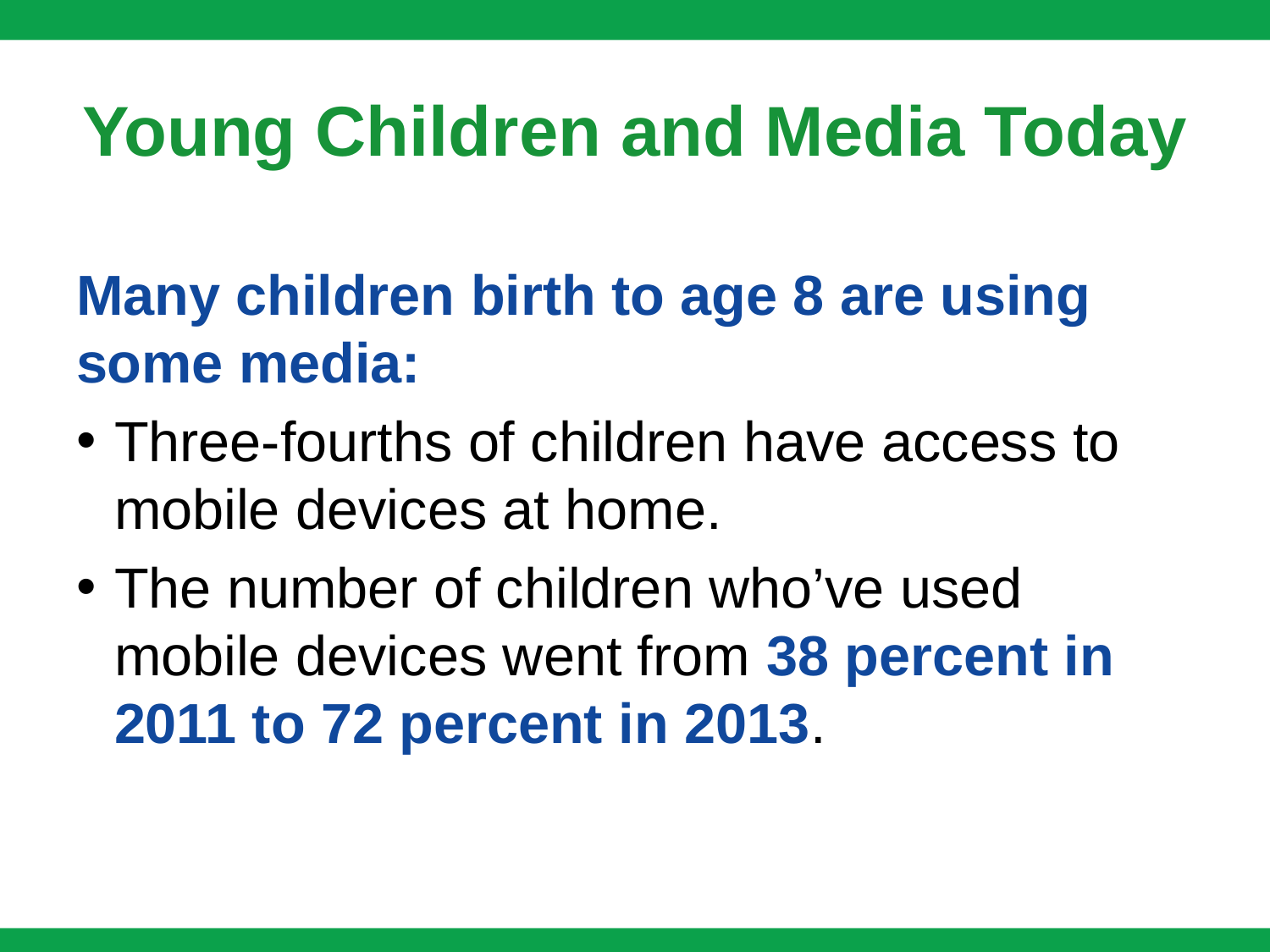

# Young Children and Media Today
Many children birth to age 8 are using some media:
Three-fourths of children have access to mobile devices at home.
The number of children who’ve used mobile devices went from 38 percent in 2011 to 72 percent in 2013.